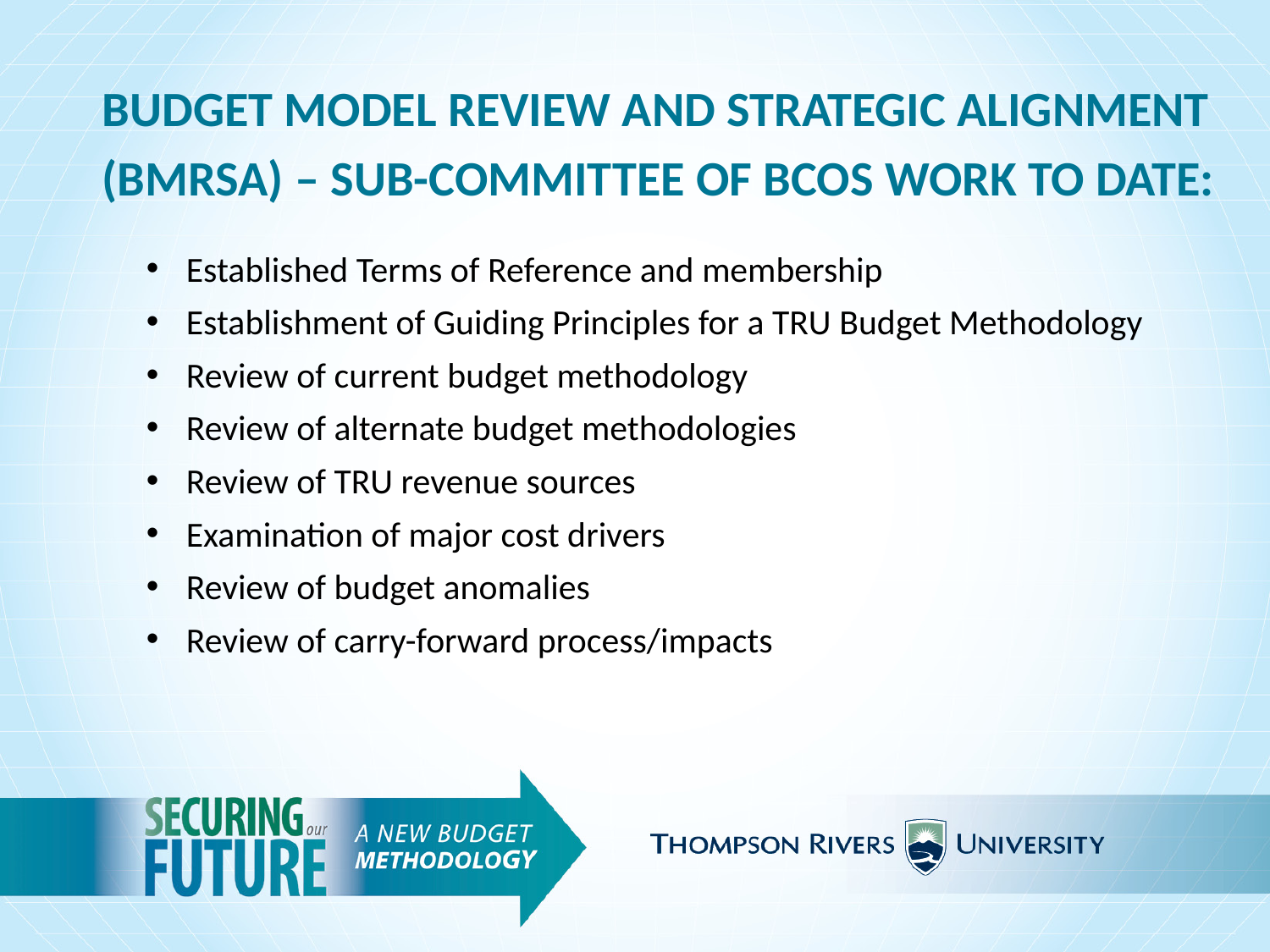

BUDGET MODEL REVIEW AND STRATEGIC ALIGNMENT
(BMRSA) – SUB-COMMITTEE OF BCOS WORK TO DATE:
Established Terms of Reference and membership
Establishment of Guiding Principles for a TRU Budget Methodology
Review of current budget methodology
Review of alternate budget methodologies
Review of TRU revenue sources
Examination of major cost drivers
Review of budget anomalies
Review of carry-forward process/impacts